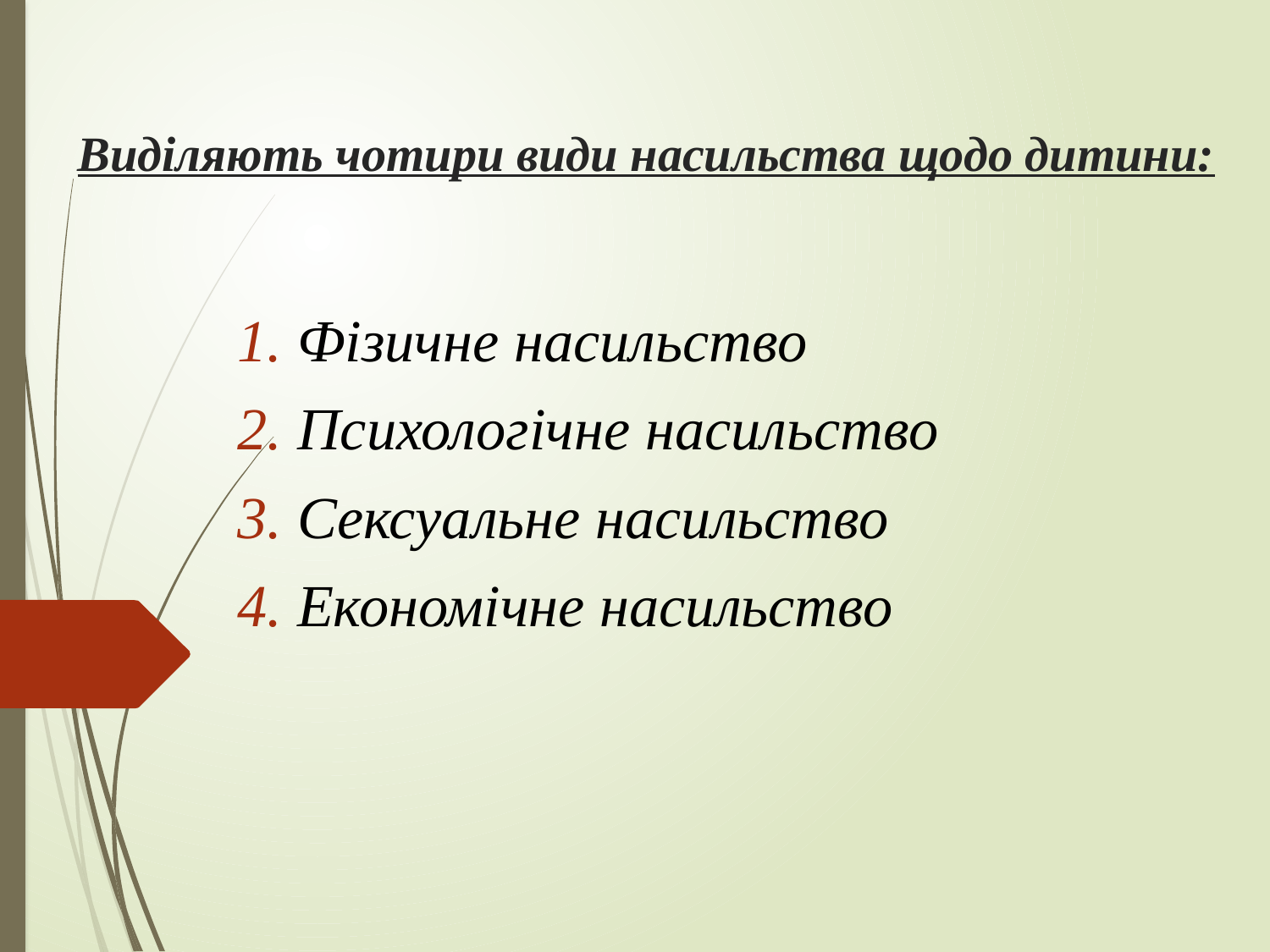

# Виділяють чотири види насильства щодо дитини:
Фізичне насильство
Психологічне насильство
Сексуальне насильство
Економічне насильство